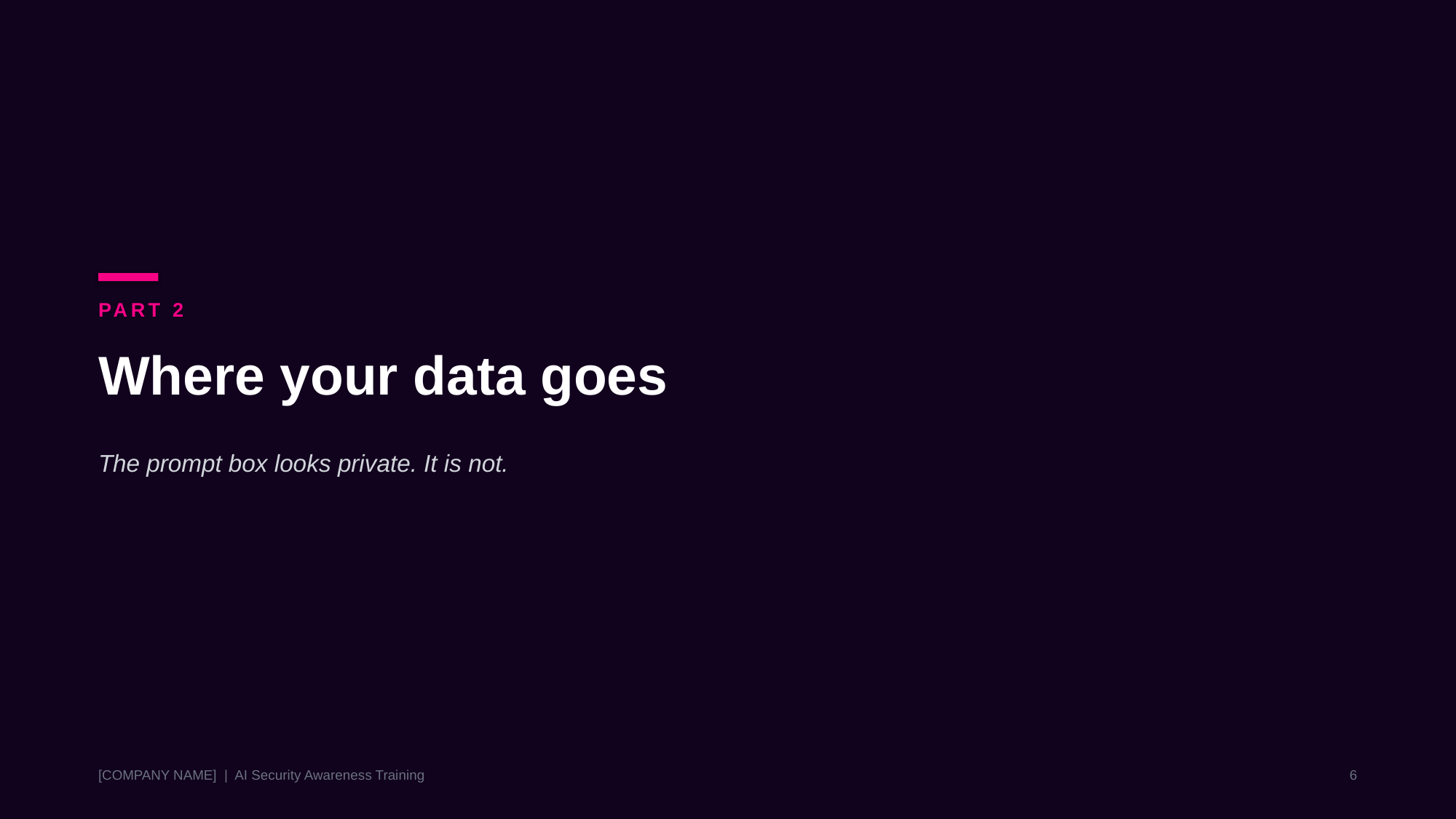

PART 2
Where your data goes
The prompt box looks private. It is not.
[COMPANY NAME]  |  AI Security Awareness Training
6